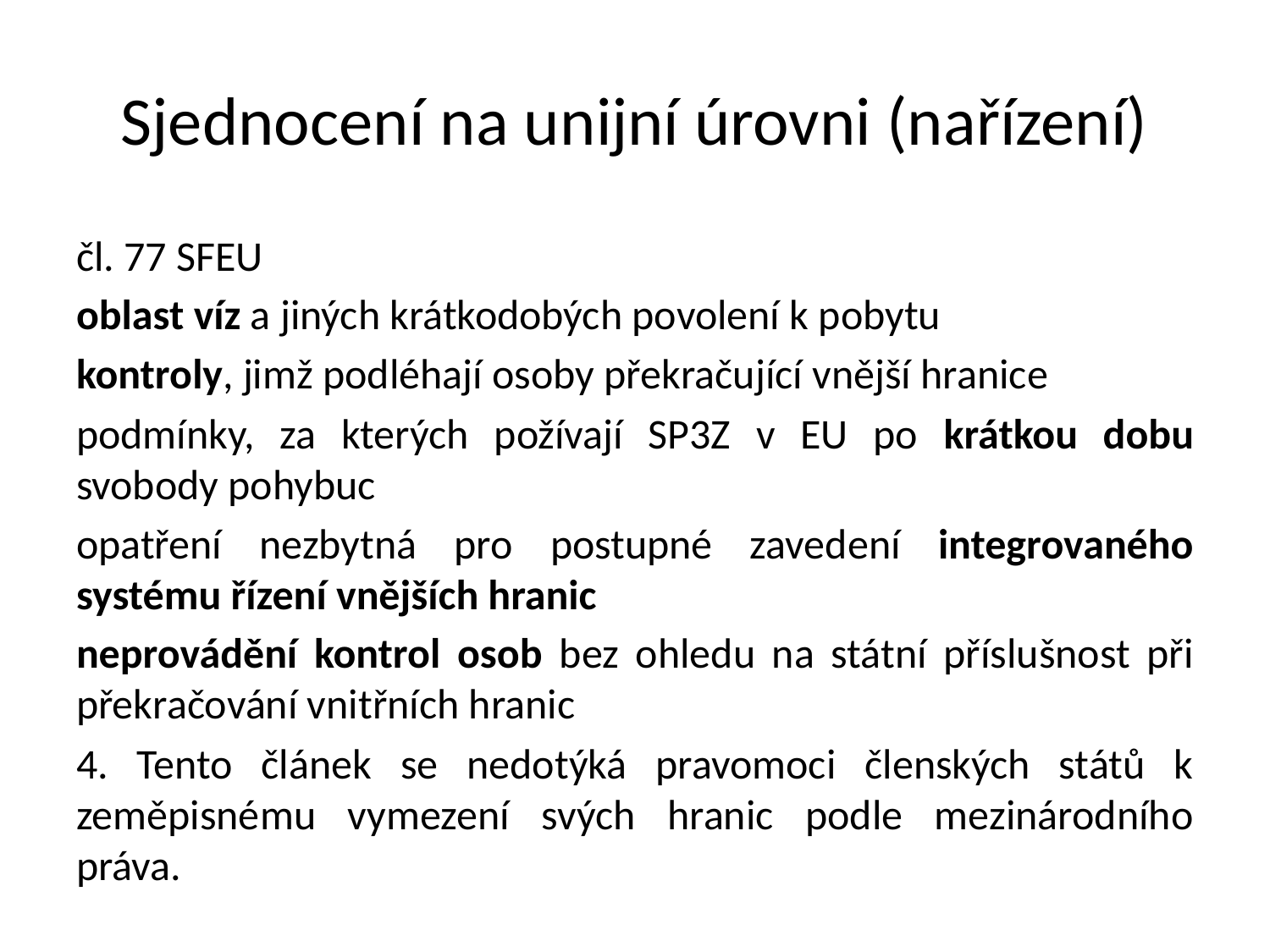

# Sjednocení na unijní úrovni (nařízení)
čl. 77 SFEU
oblast víz a jiných krátkodobých povolení k pobytu
kontroly, jimž podléhají osoby překračující vnější hranice
podmínky, za kterých požívají SP3Z v EU po krátkou dobu svobody pohybuc
opatření nezbytná pro postupné zavedení integrovaného systému řízení vnějších hranic
neprovádění kontrol osob bez ohledu na státní příslušnost při překračování vnitřních hranic
4. Tento článek se nedotýká pravomoci členských států k zeměpisnému vymezení svých hranic podle mezinárodního práva.